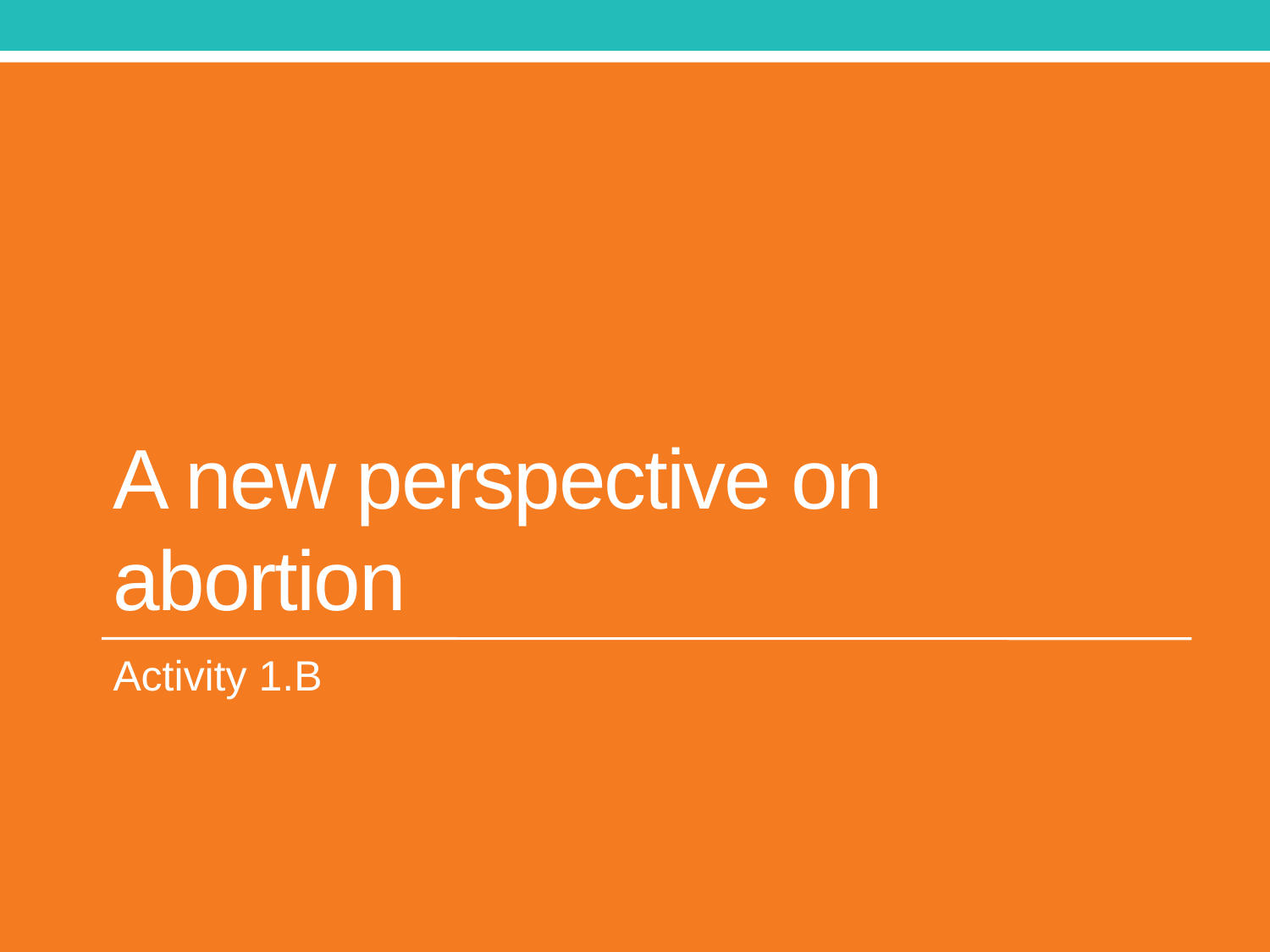

# A new perspective on abortion
Activity 1.B